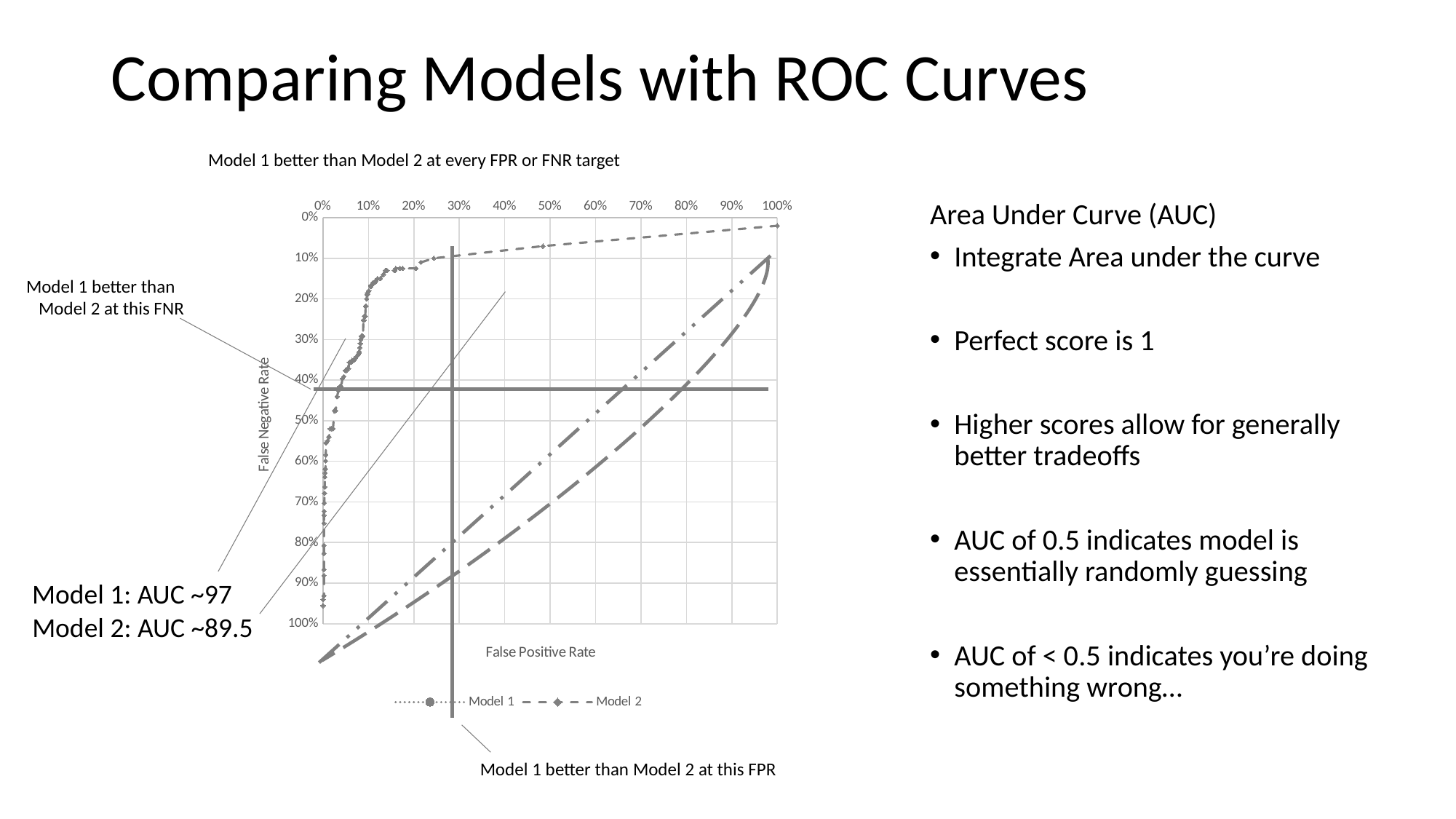

# Comparing Models with ROC Curves
Model 1 better than Model 2 at every FPR or FNR target

### Chart

| Category |  |  |
|---|---|---|
Area Under Curve (AUC)
Integrate Area under the curve

Perfect score is 1

Higher scores allow for generally better tradeoffs

AUC of 0.5 indicates model is essentially randomly guessing

AUC of < 0.5 indicates you’re doing something wrong…
Model 1 better than
   Model 2 at this FNR

Model 1: AUC ~97
Model 2: AUC ~89.5
Model 1 better than Model 2 at this FPR